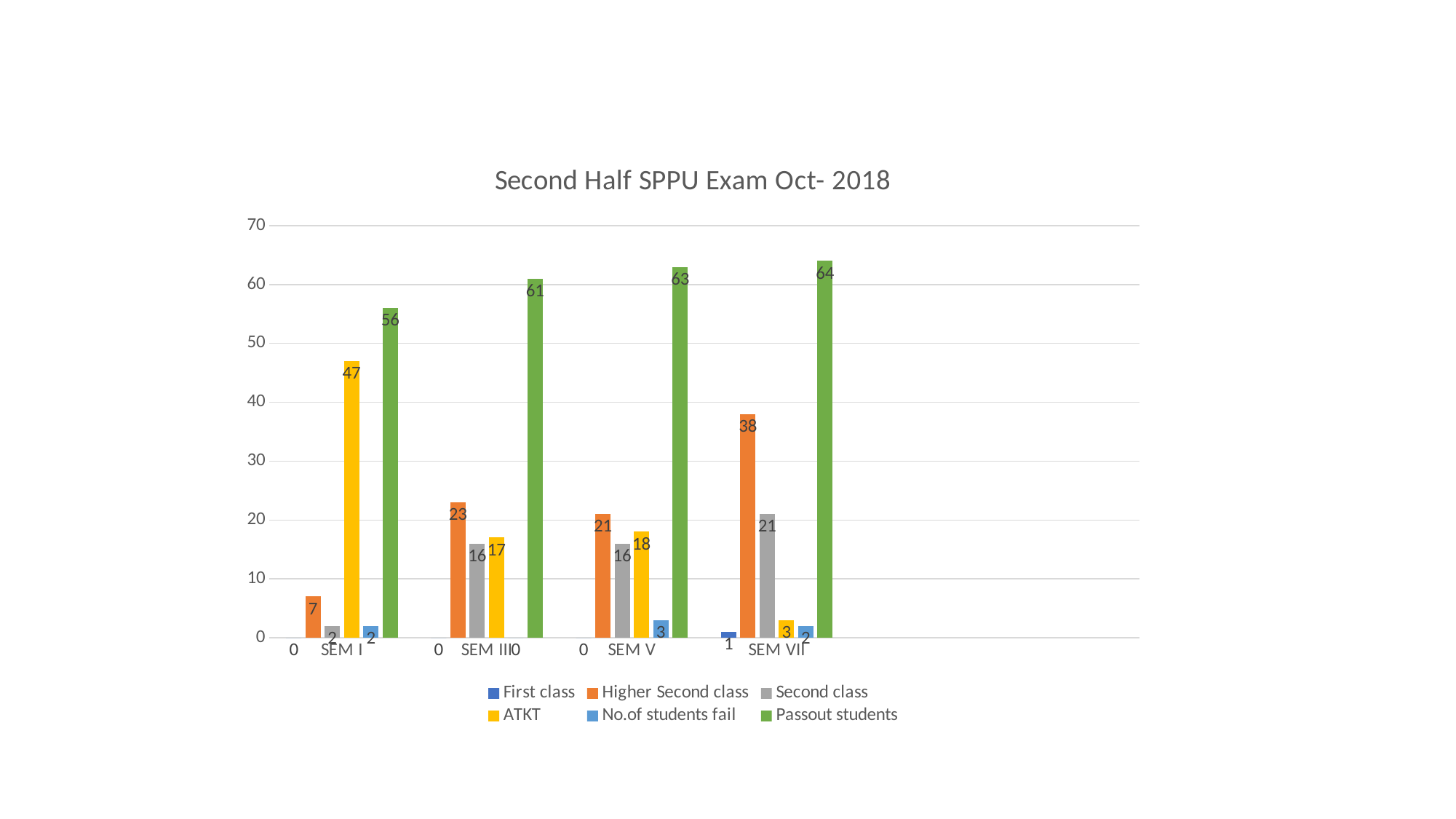

### Chart: Second Half SPPU Exam Oct- 2018

| Category | First class | Higher Second class | Second class | ATKT | No.of students fail | Passout students |
|---|---|---|---|---|---|---|
| SEM I | 0.0 | 7.0 | 2.0 | 47.0 | 2.0 | 56.0 |
| SEM III | 0.0 | 23.0 | 16.0 | 17.0 | 0.0 | 61.0 |
| SEM V | 0.0 | 21.0 | 16.0 | 18.0 | 3.0 | 63.0 |
| SEM VII | 1.0 | 38.0 | 21.0 | 3.0 | 2.0 | 64.0 |